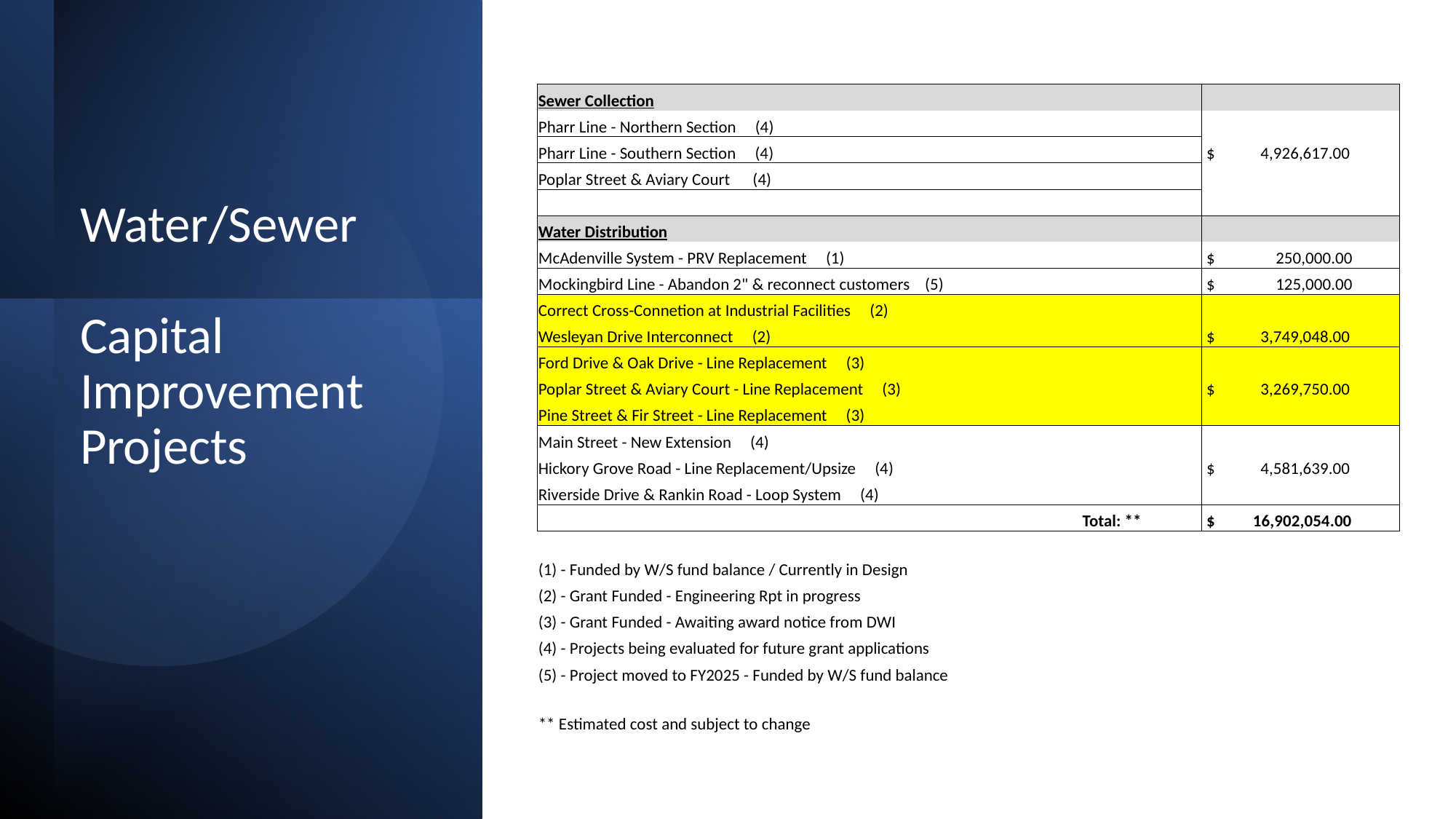

| Sewer Collection |  |  |  |  |  |  |
| --- | --- | --- | --- | --- | --- | --- |
| Pharr Line - Northern Section (4) |  |  |  |  |  |  |
| Pharr Line - Southern Section (4) |  |  |  |  |  | $ 4,926,617.00 |
| Poplar Street & Aviary Court (4) |  |  |  |  |  |  |
|  |  |  |  |  |  |  |
| Water Distribution |  |  |  |  |  |  |
| McAdenville System - PRV Replacement (1) |  |  |  |  |  | $ 250,000.00 |
| Mockingbird Line - Abandon 2" & reconnect customers (5) |  |  |  |  |  | $ 125,000.00 |
| Correct Cross-Connetion at Industrial Facilities (2) |  |  |  |  |  |  |
| Wesleyan Drive Interconnect (2) |  |  |  |  |  | $ 3,749,048.00 |
| Ford Drive & Oak Drive - Line Replacement (3) |  |  |  |  |  |  |
| Poplar Street & Aviary Court - Line Replacement (3) |  |  |  |  |  | $ 3,269,750.00 |
| Pine Street & Fir Street - Line Replacement (3) |  |  |  |  |  |  |
| Main Street - New Extension (4) |  |  |  |  |  |  |
| Hickory Grove Road - Line Replacement/Upsize (4) |  |  |  |  |  | $ 4,581,639.00 |
| Riverside Drive & Rankin Road - Loop System (4) |  |  |  |  |  |  |
|  |  |  |  |  | Total: \*\* | $ 16,902,054.00 |
|  |  |  |  |  |  |  |
| (1) - Funded by W/S fund balance / Currently in Design |  |  |  |  |  |  |
| (2) - Grant Funded - Engineering Rpt in progress |  |  |  |  |  |  |
| (3) - Grant Funded - Awaiting award notice from DWI |  |  |  |  |  |  |
| (4) - Projects being evaluated for future grant applications |  |  |  |  |  |  |
| (5) - Project moved to FY2025 - Funded by W/S fund balance |  |  |  |  |  |  |
|  |  |  |  |  |  |  |
| \*\* Estimated cost and subject to change |  |  |  |  |  |  |

# Water/Sewer Capital Improvement Projects